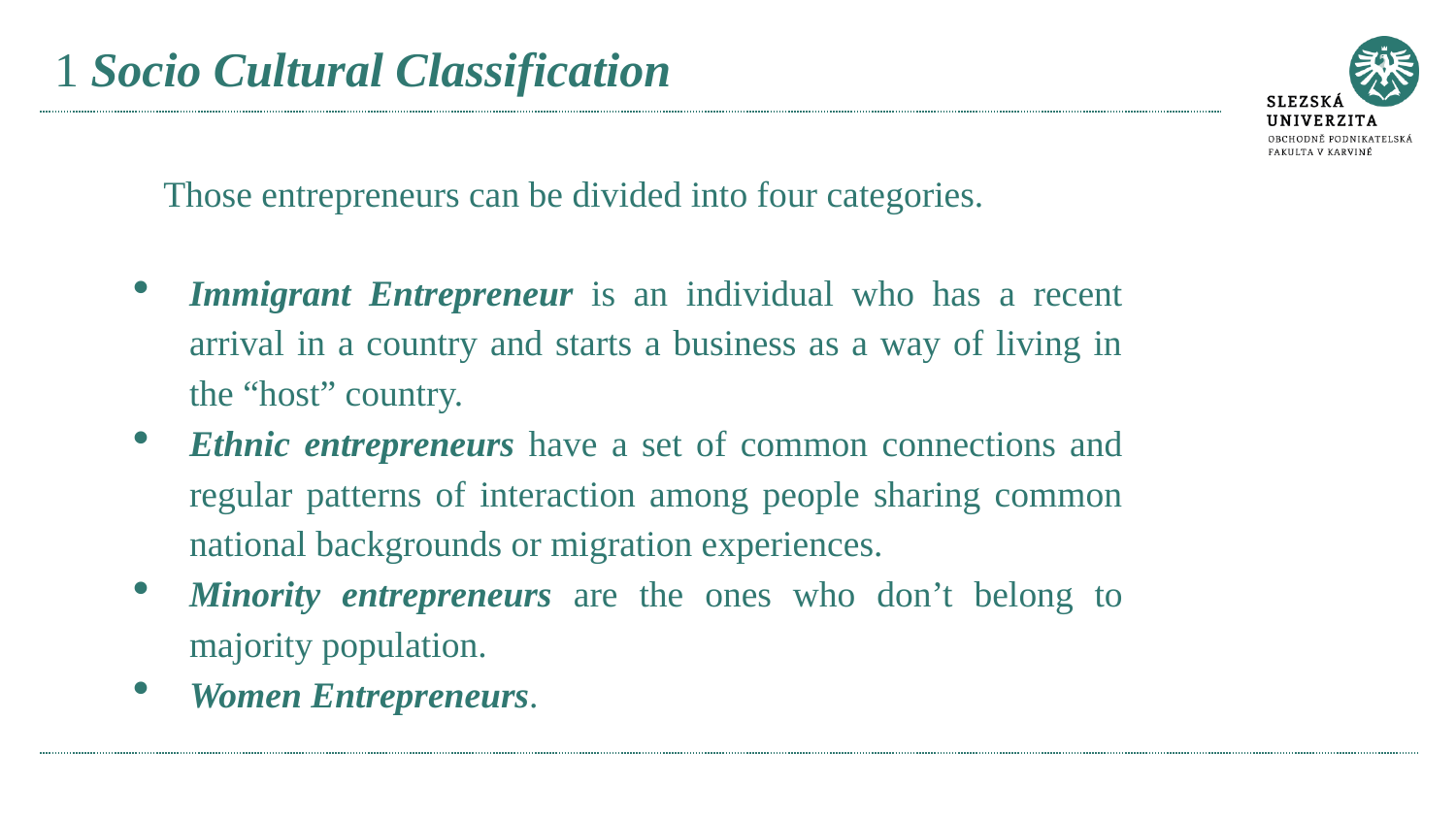

# 1 Socio Cultural Classification
Those entrepreneurs can be divided into four categories.
Immigrant Entrepreneur is an individual who has a recent arrival in a country and starts a business as a way of living in the “host” country.
Ethnic entrepreneurs have a set of common connections and regular patterns of interaction among people sharing common national backgrounds or migration experiences.
Minority entrepreneurs are the ones who don’t belong to majority population.
Women Entrepreneurs.